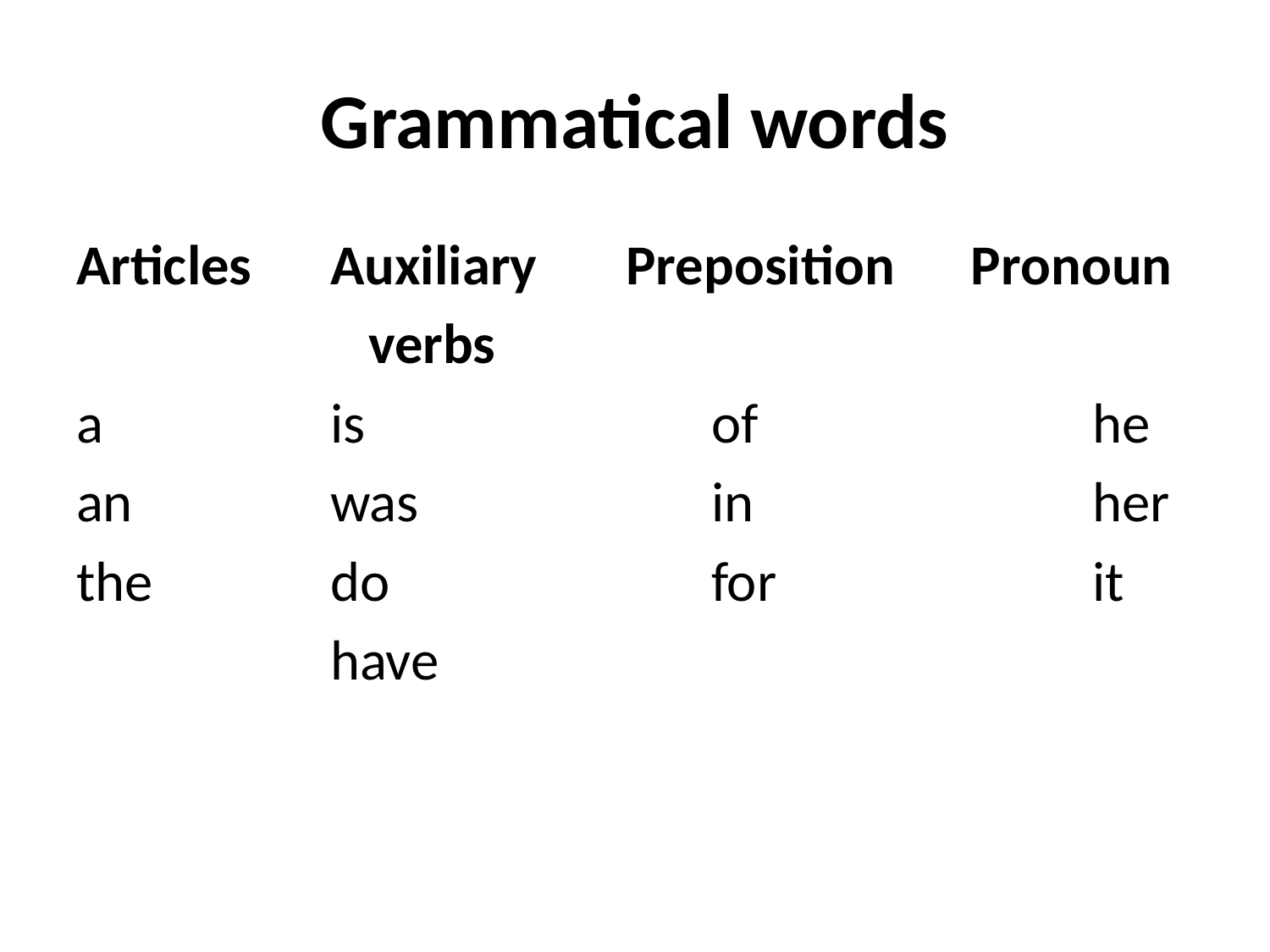

# Grammatical words
Articles	Auxiliary       Preposition      Pronoun
		   verbs
a		is			of			he
an		was			in			her
the		do			for			it
           	have